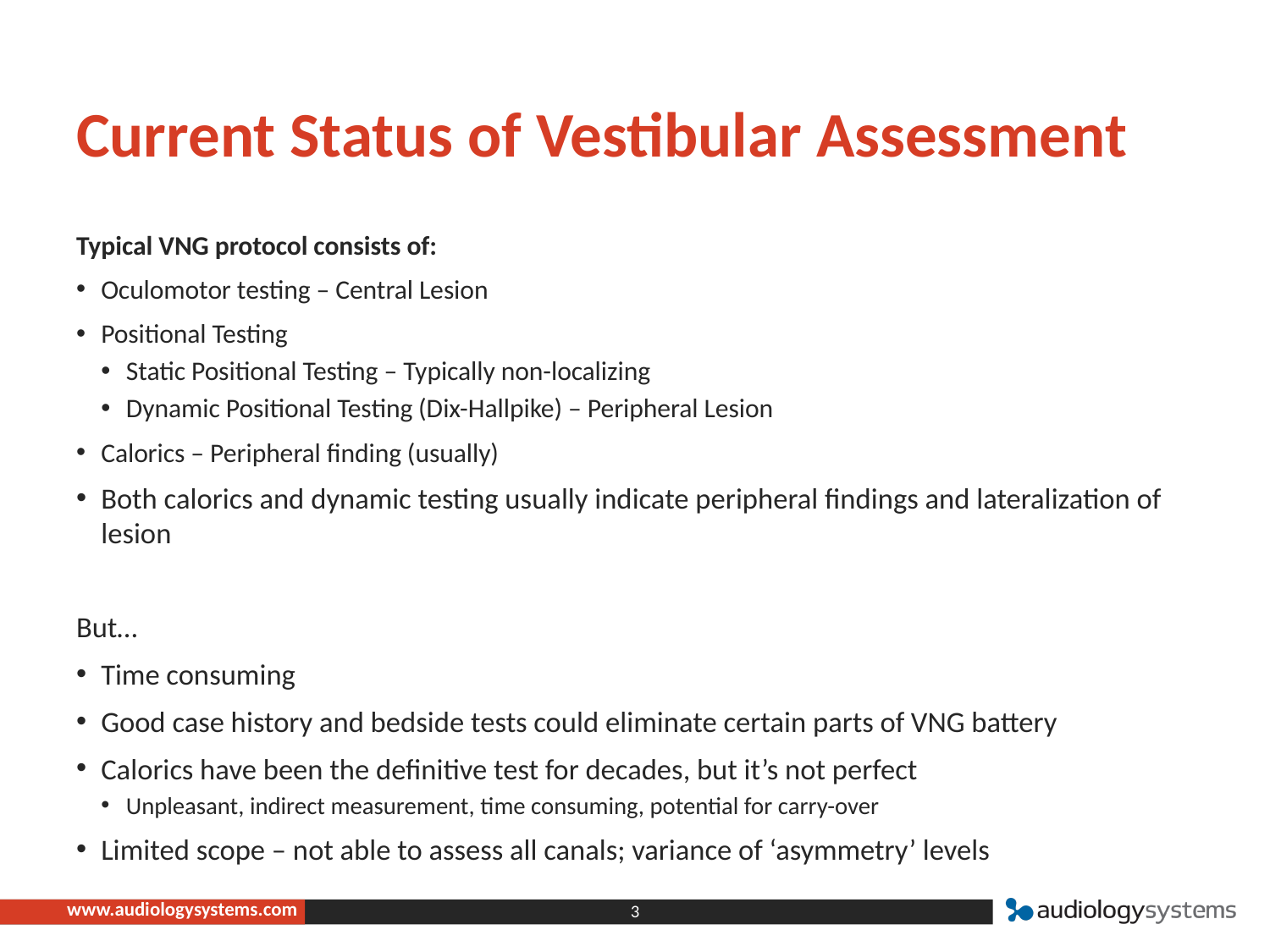

# Current Status of Vestibular Assessment
Typical VNG protocol consists of:
Oculomotor testing – Central Lesion
Positional Testing
Static Positional Testing – Typically non-localizing
Dynamic Positional Testing (Dix-Hallpike) – Peripheral Lesion
Calorics – Peripheral finding (usually)
Both calorics and dynamic testing usually indicate peripheral findings and lateralization of lesion

But…
Time consuming
Good case history and bedside tests could eliminate certain parts of VNG battery
Calorics have been the definitive test for decades, but it’s not perfect
Unpleasant, indirect measurement, time consuming, potential for carry-over
Limited scope – not able to assess all canals; variance of ‘asymmetry’ levels
3